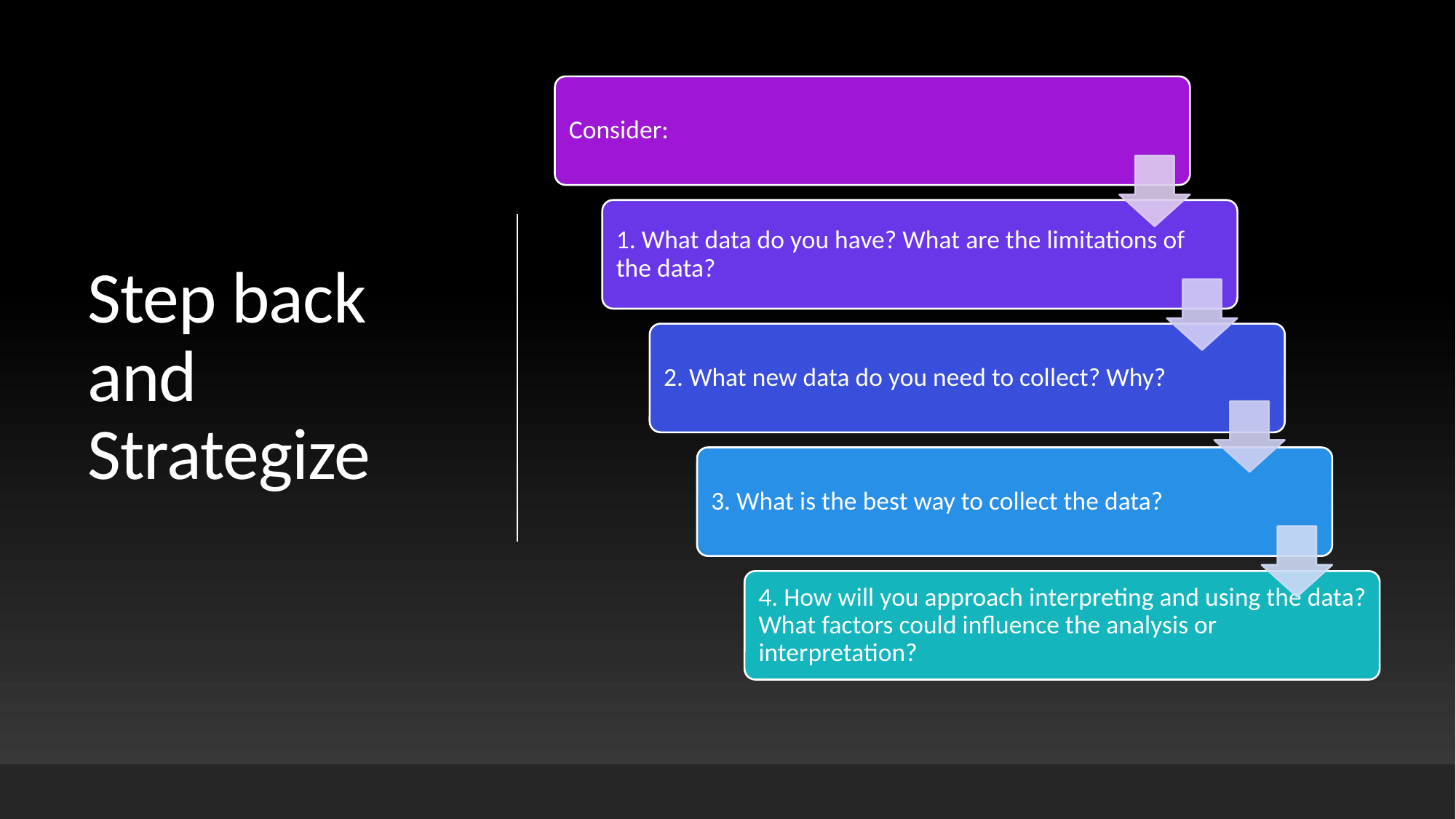

# Step back and Strategize
Consider:
1. What data do you have? What are the limitations of the data?
2. What new data do you need to collect? Why?
3. What is the best way to collect the data?
4. How will you approach interpreting and using the data? What factors could influence the analysis or interpretation?